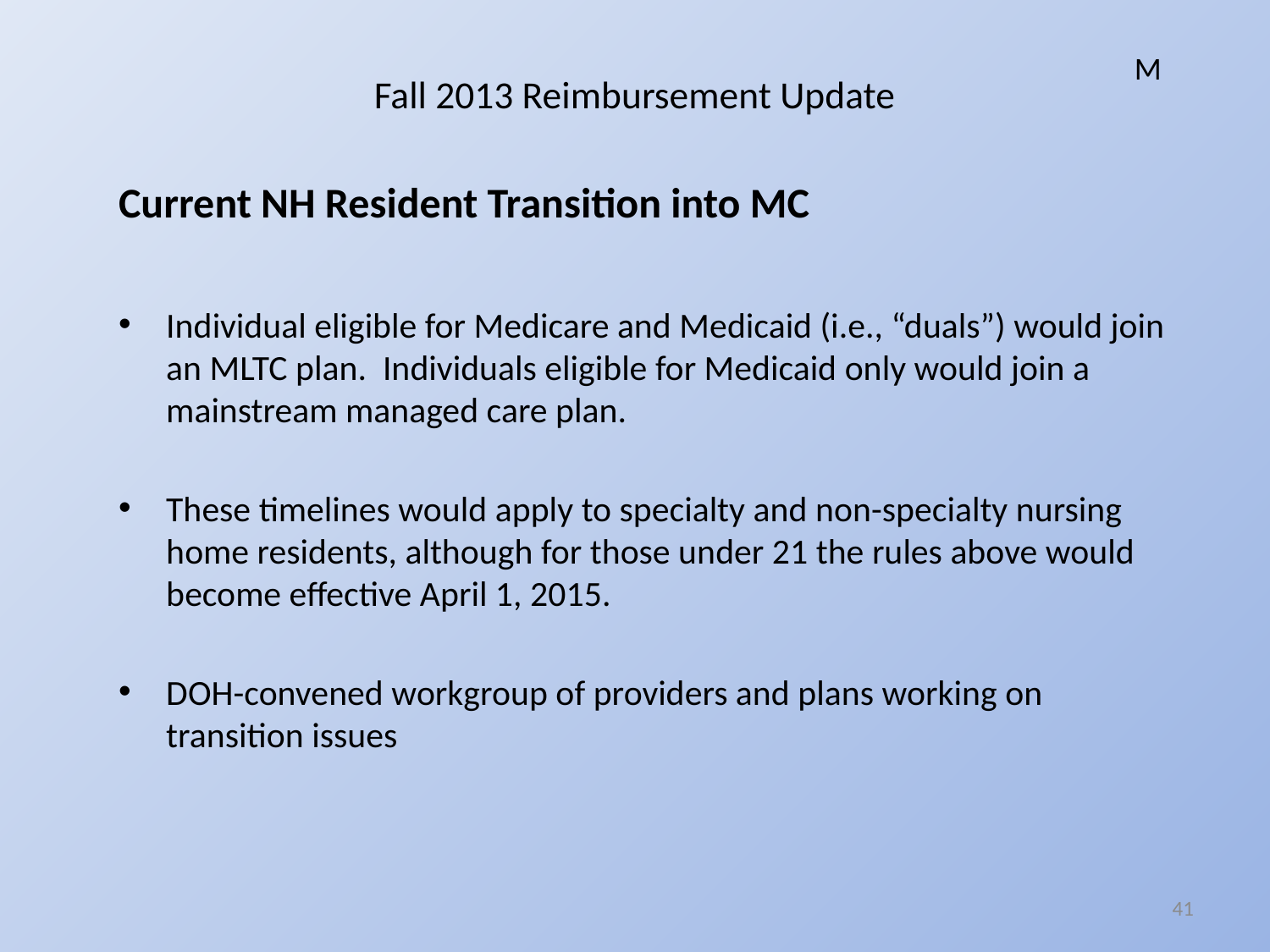

M
# Fall 2013 Reimbursement Update
Current NH Resident Transition into MC

Individual eligible for Medicare and Medicaid (i.e., “duals”) would join an MLTC plan.  Individuals eligible for Medicaid only would join a mainstream managed care plan.

These timelines would apply to specialty and non-specialty nursing home residents, although for those under 21 the rules above would become effective April 1, 2015.

DOH-convened workgroup of providers and plans working on transition issues

41